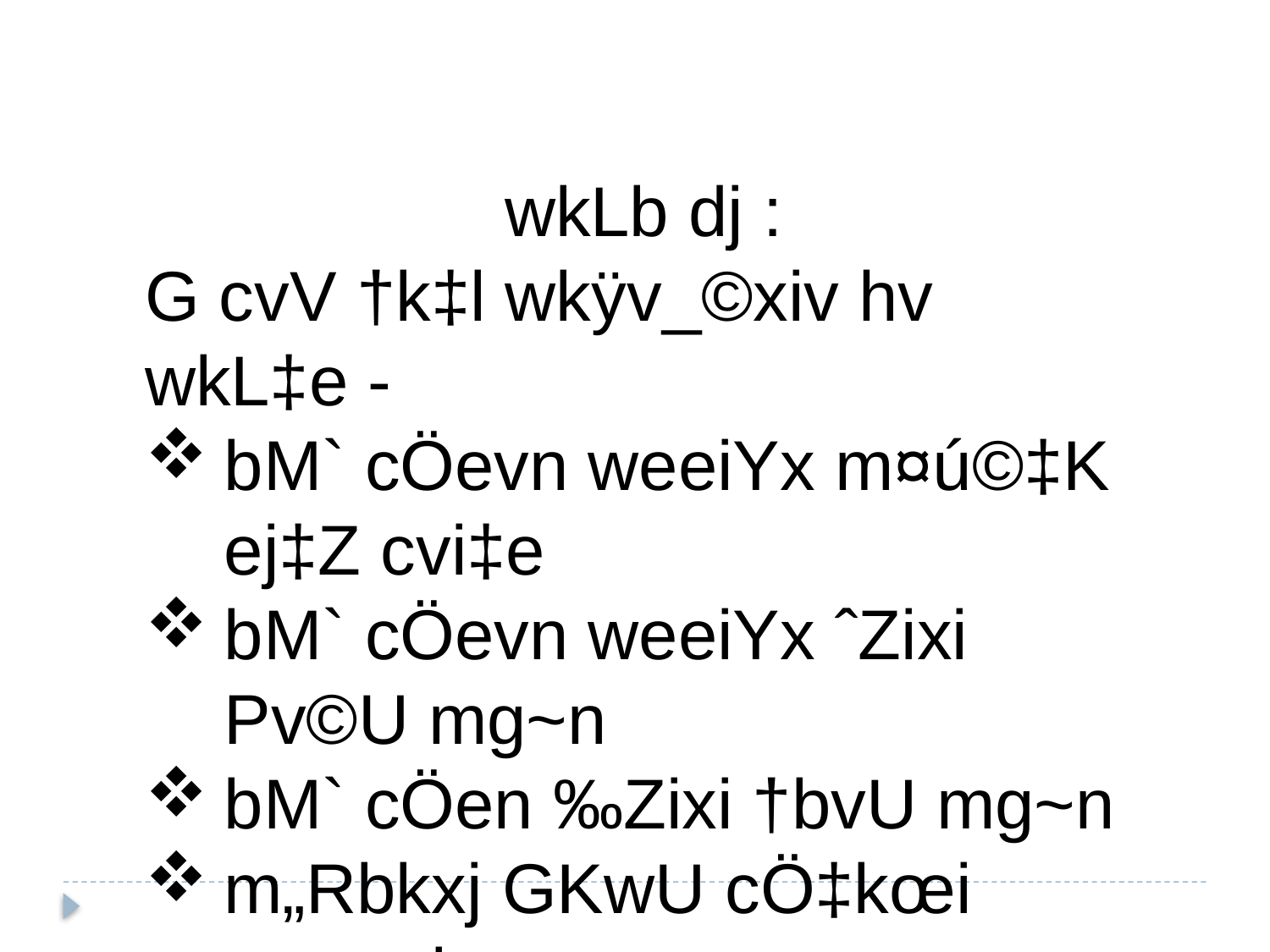

wkLb dj :
G cvV †k‡l wkÿv_©xiv hv wkL‡e -
bM` cÖevn weeiYx m¤ú©‡K ej‡Z cvi‡e
bM` cÖevn weeiYx ˆZixi Pv©U mg~n
bM` cÖen ‰Zixi †bvU mg~n
m„Rbkxj GKwU cÖ‡kœi mgvavb